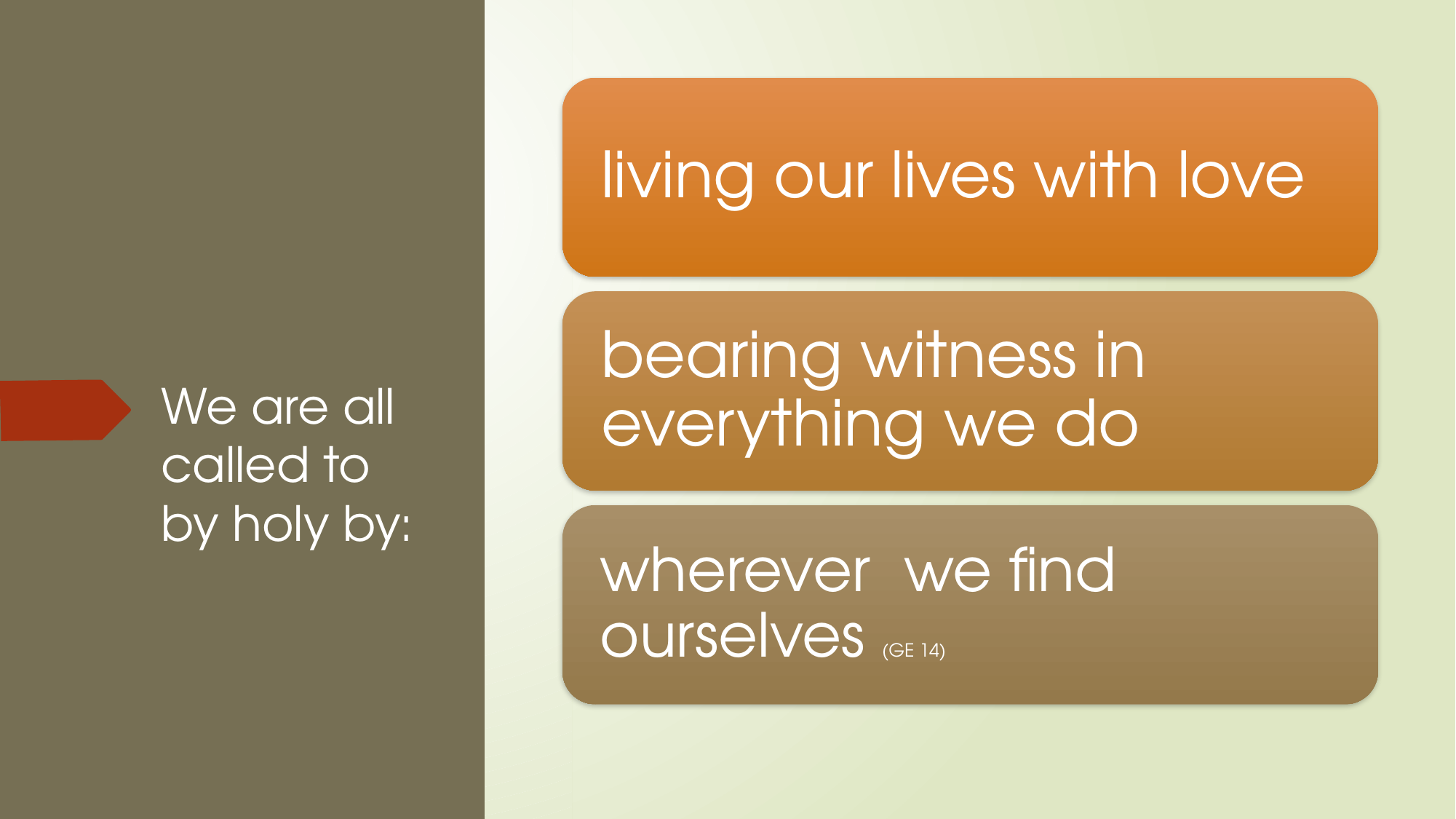

living our lives with love
bearing witness in everything we do
wherever  we find ourselves (GE 14)
# We are all called to by holy by: